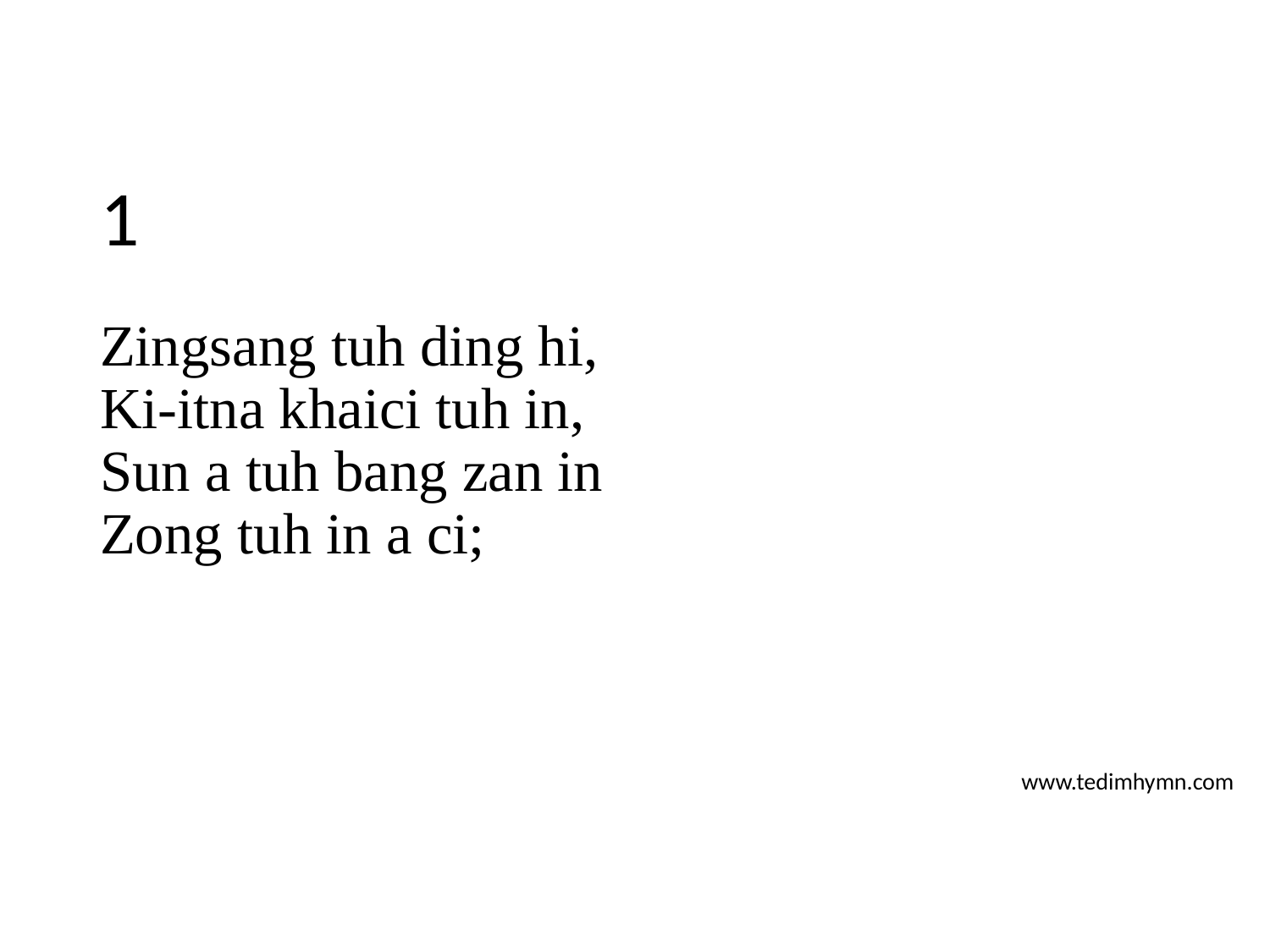

# 1
Zingsang tuh ding hi,
Ki-itna khaici tuh in,
Sun a tuh bang zan in
Zong tuh in a ci;
www.tedimhymn.com